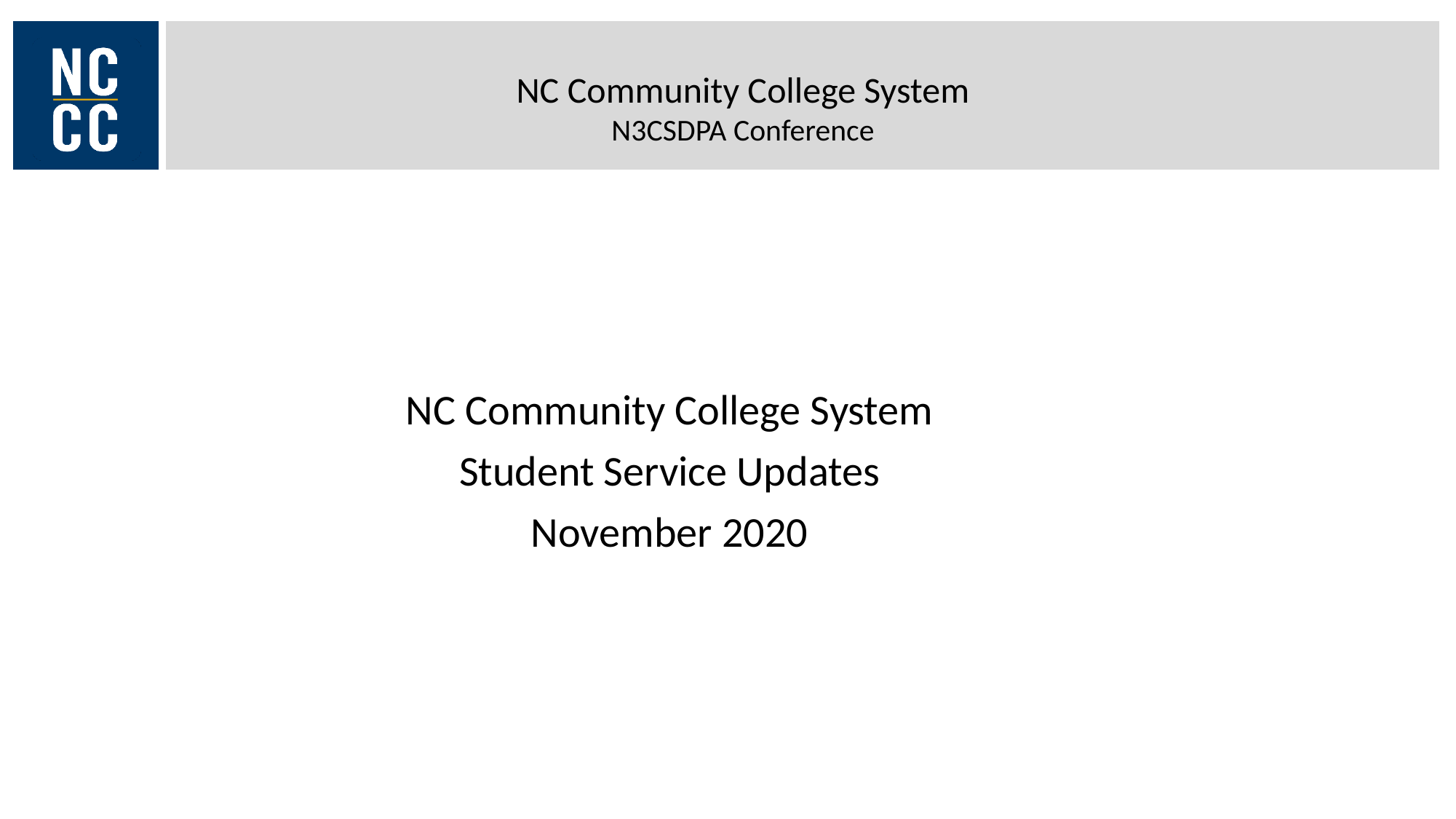

NC Community College System
N3CSDPA Conference
NC Community College System
Student Service Updates
November 2020